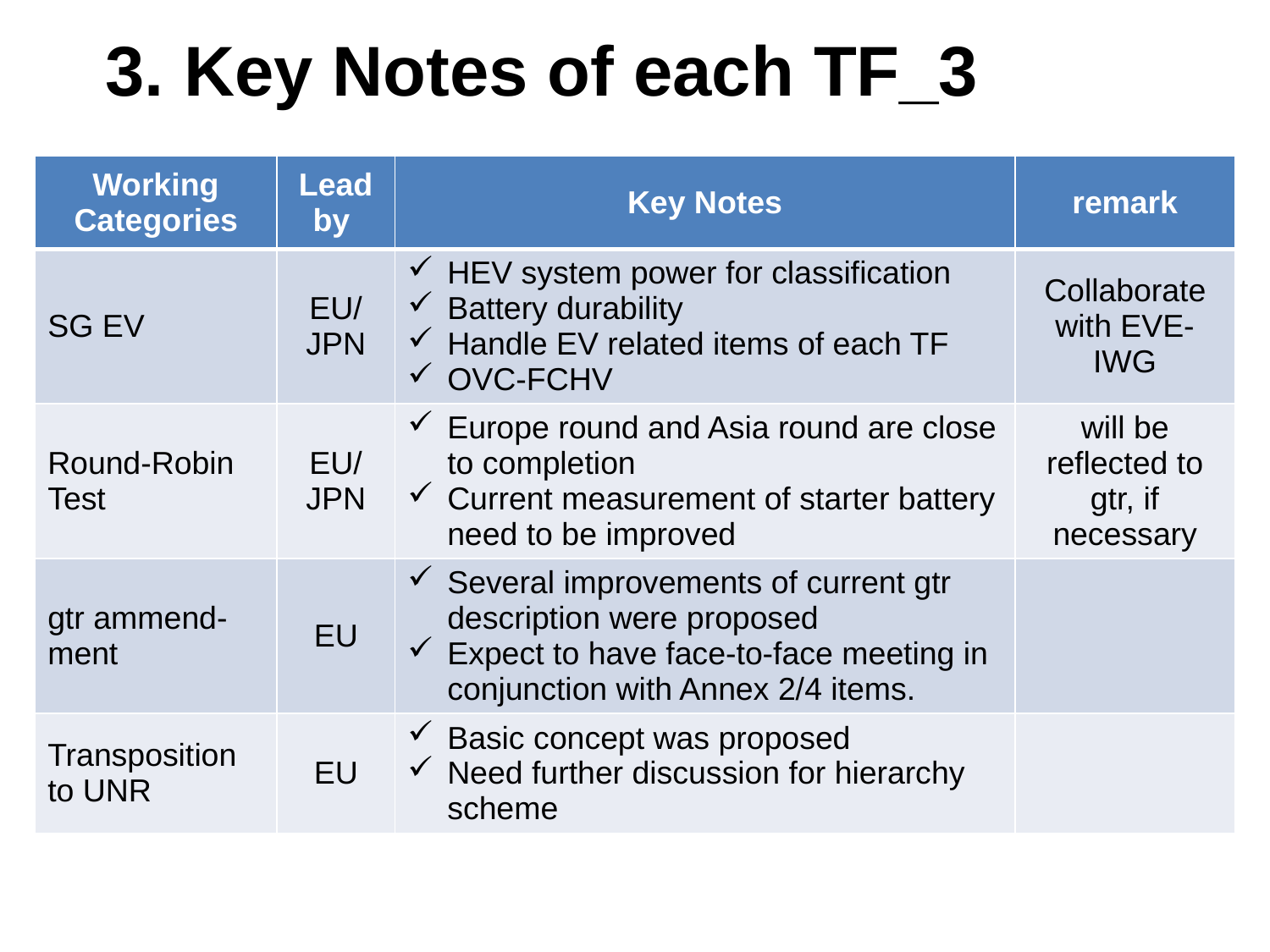

3. Key Notes of each TF_3
| Working Categories | Lead by | Key Notes | remark |
| --- | --- | --- | --- |
| SG EV | EU/ JPN | HEV system power for classification Battery durability Handle EV related items of each TF OVC-FCHV | Collaborate with EVE-IWG |
| Round-Robin Test | EU/ JPN | Europe round and Asia round are close to completion Current measurement of starter battery need to be improved | will be reflected to gtr, if necessary |
| gtr ammend-ment | EU | Several improvements of current gtr description were proposed Expect to have face-to-face meeting in conjunction with Annex 2/4 items. |  |
| Transposition to UNR | EU | Basic concept was proposed Need further discussion for hierarchy scheme |  |